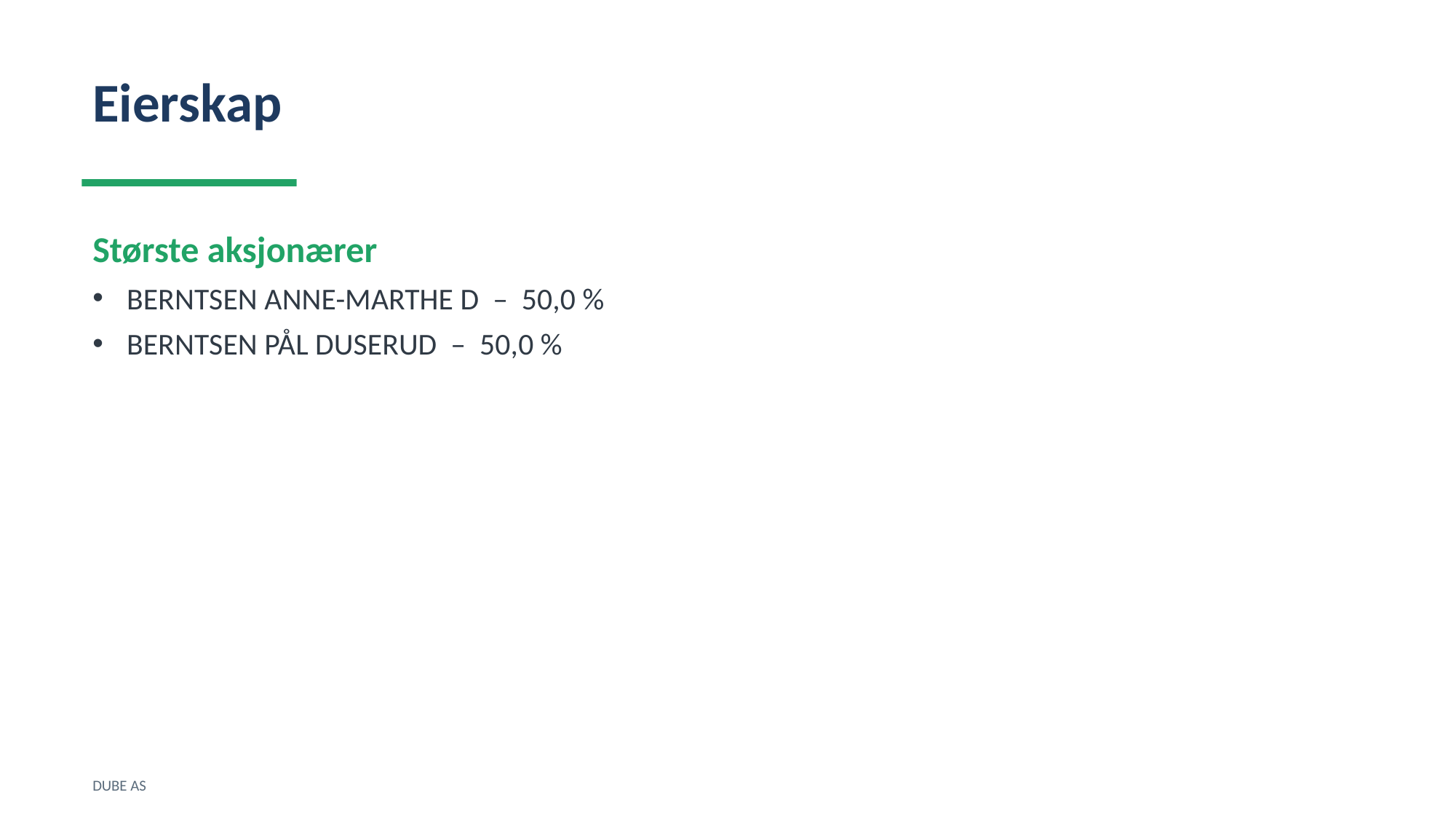

Eierskap

Største aksjonærer
BERNTSEN ANNE-MARTHE D  –  50,0 %
BERNTSEN PÅL DUSERUD  –  50,0 %
DUBE AS